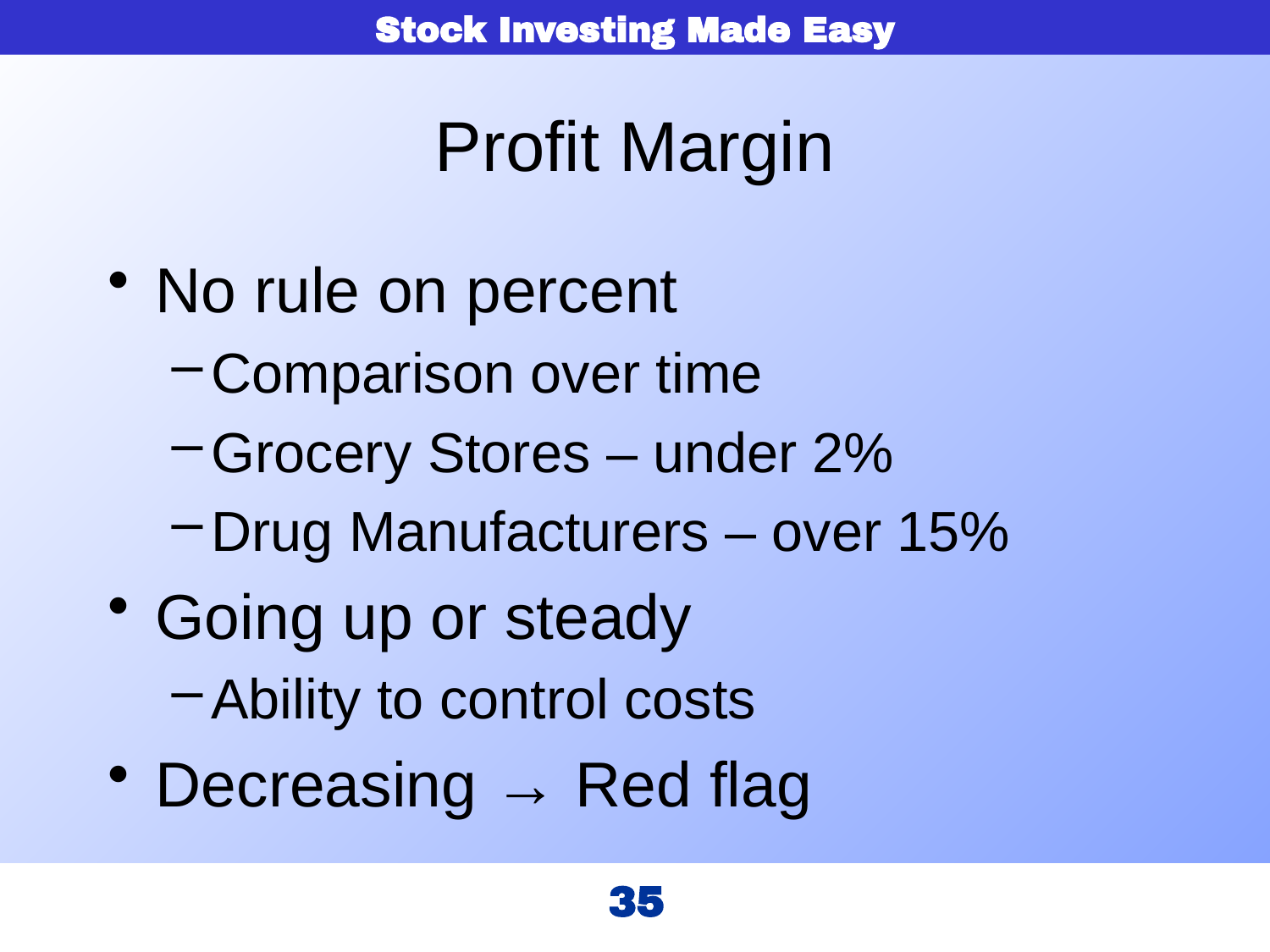

# Profit Margin
No rule on percent
Comparison over time
Grocery Stores – under 2%
Drug Manufacturers – over 15%
Going up or steady
Ability to control costs
Decreasing → Red flag
35